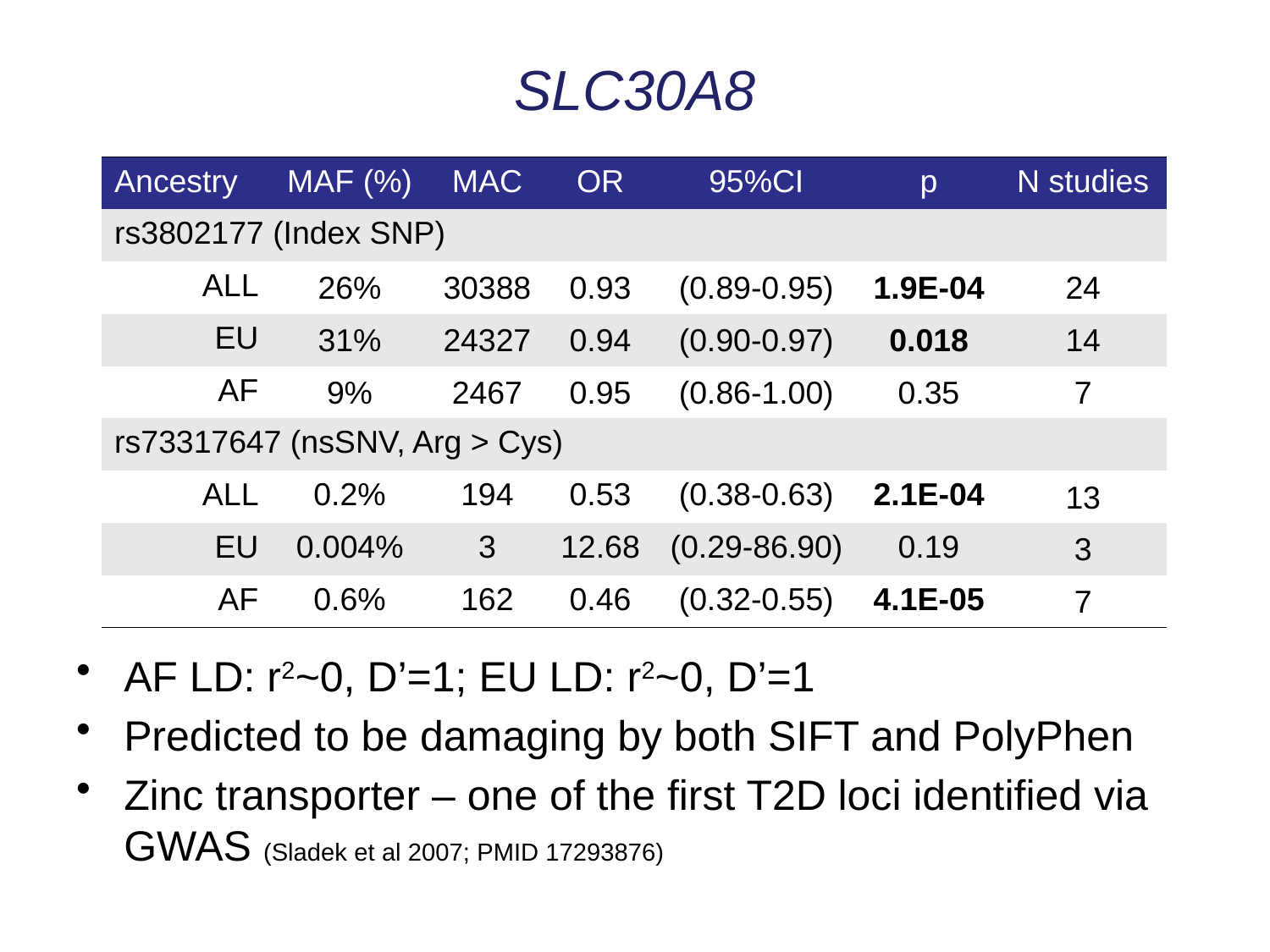

# SLC30A8
| Ancestry | MAF (%) | MAC | OR | 95%CI | p | N studies |
| --- | --- | --- | --- | --- | --- | --- |
| rs3802177 (Index SNP) |  |  |  |  |  |  |
| ALL | 26% | 30388 | 0.93 | (0.89-0.95) | 1.9E-04 | 24 |
| EU | 31% | 24327 | 0.94 | (0.90-0.97) | 0.018 | 14 |
| AF | 9% | 2467 | 0.95 | (0.86-1.00) | 0.35 | 7 |
| rs73317647 (nsSNV, Arg > Cys) |  |  |  |  |  |  |
| ALL | 0.2% | 194 | 0.53 | (0.38-0.63) | 2.1E-04 | 13 |
| EU | 0.004% | 3 | 12.68 | (0.29-86.90) | 0.19 | 3 |
| AF | 0.6% | 162 | 0.46 | (0.32-0.55) | 4.1E-05 | 7 |

AF LD: r2~0, D’=1; EU LD: r2~0, D’=1
Predicted to be damaging by both SIFT and PolyPhen
Zinc transporter – one of the first T2D loci identified via GWAS (Sladek et al 2007; PMID 17293876)